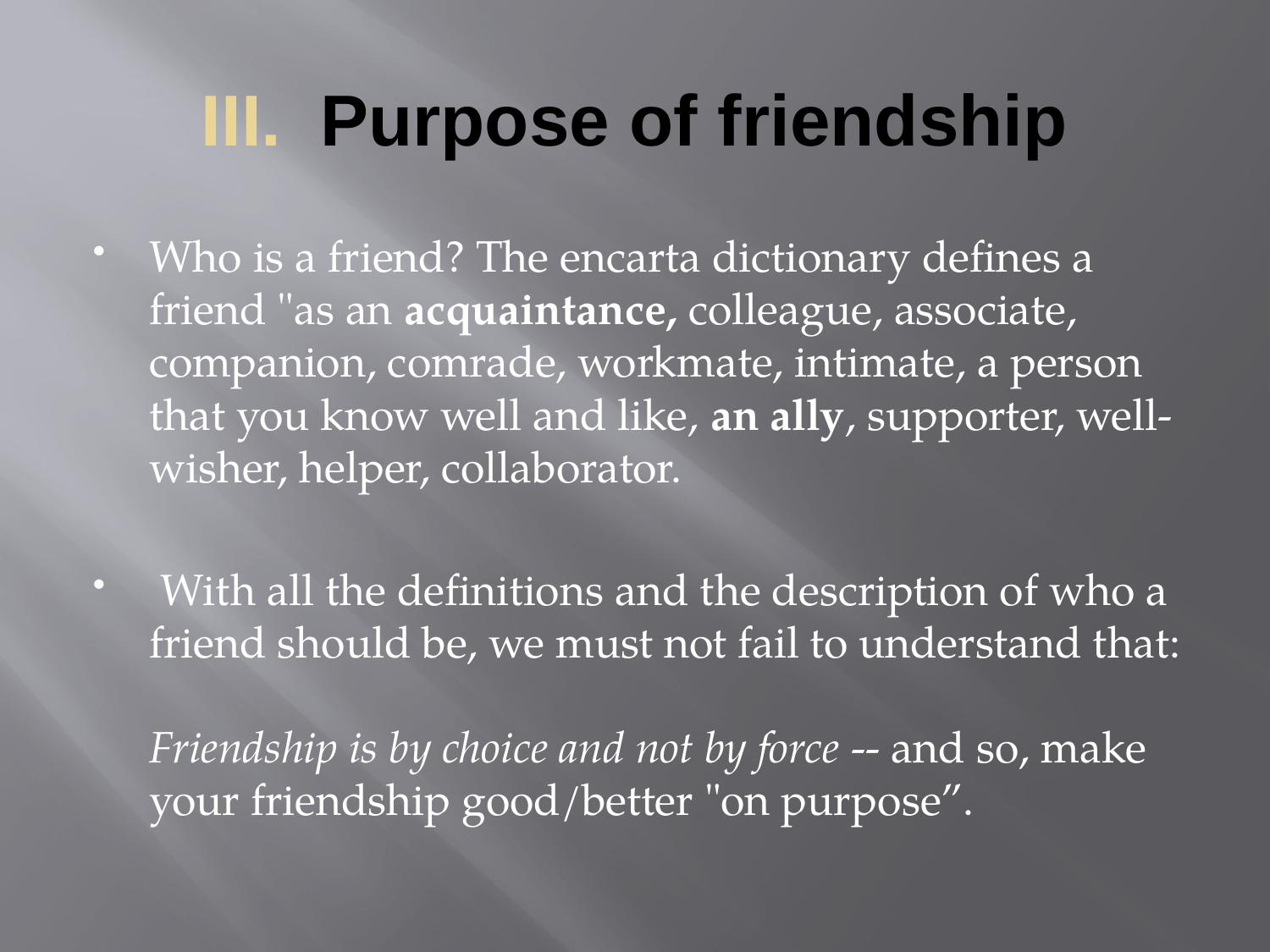

# Purpose of friendship
Who is a friend? The encarta dictionary defines a friend "as an acquaintance, colleague, associate, companion, comrade, workmate, intimate, a person that you know well and like, an ally, supporter, well-wisher, helper, collaborator.

 With all the definitions and the description of who a friend should be, we must not fail to understand that:
Friendship is by choice and not by force -- and so, make your friendship good/better "on purpose”.